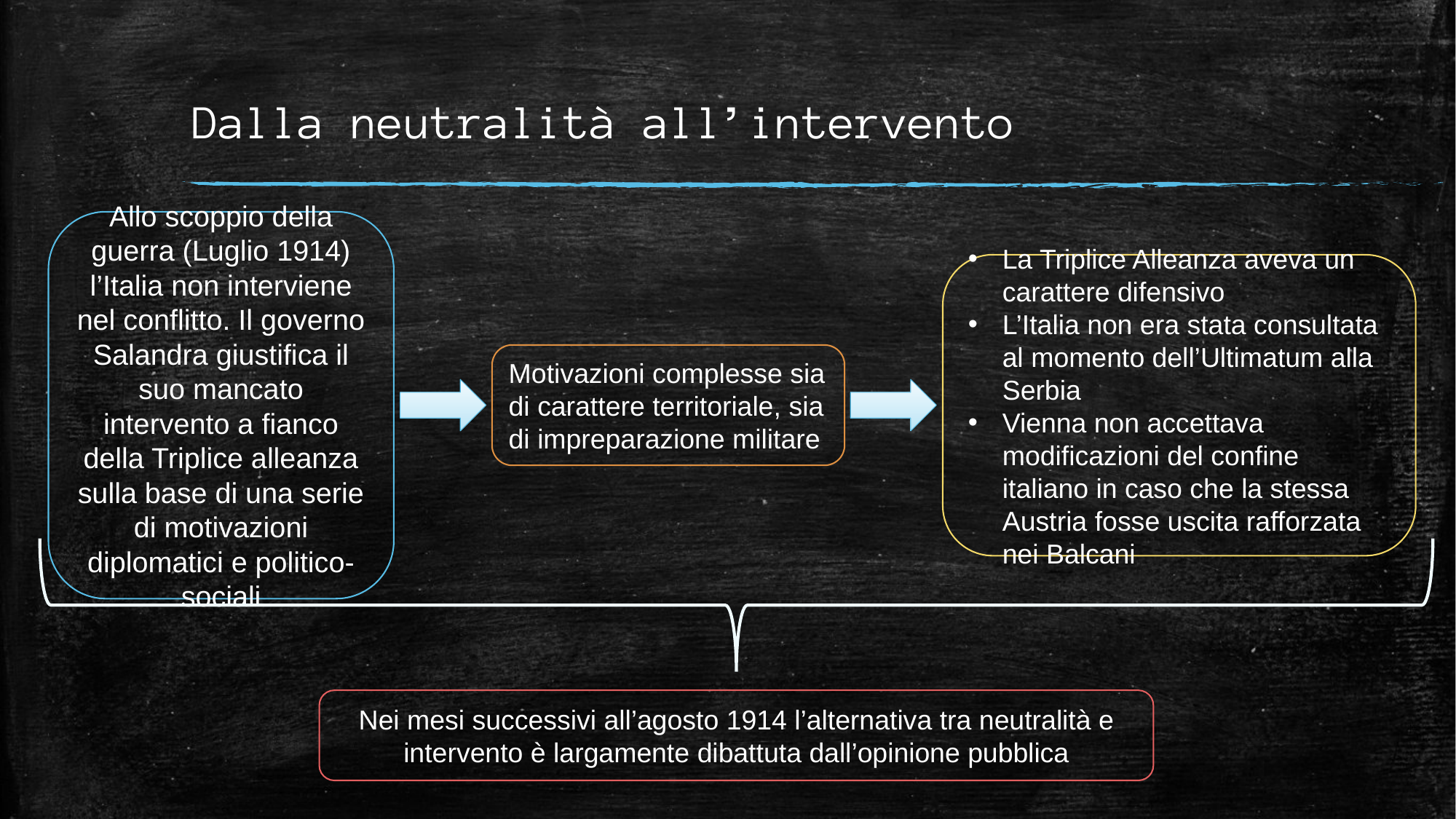

# Dalla neutralità all’intervento
Allo scoppio della guerra (Luglio 1914) l’Italia non interviene nel conflitto. Il governo Salandra giustifica il suo mancato intervento a fianco della Triplice alleanza sulla base di una serie di motivazioni diplomatici e politico-sociali
La Triplice Alleanza aveva un carattere difensivo
L’Italia non era stata consultata al momento dell’Ultimatum alla  Serbia
Vienna non accettava modificazioni del confine italiano in caso che la stessa Austria fosse uscita rafforzata nei Balcani
Motivazioni complesse sia di carattere territoriale, sia di impreparazione militare

Nei mesi successivi all’agosto 1914 l’alternativa tra neutralità e intervento è largamente dibattuta dall’opinione pubblica